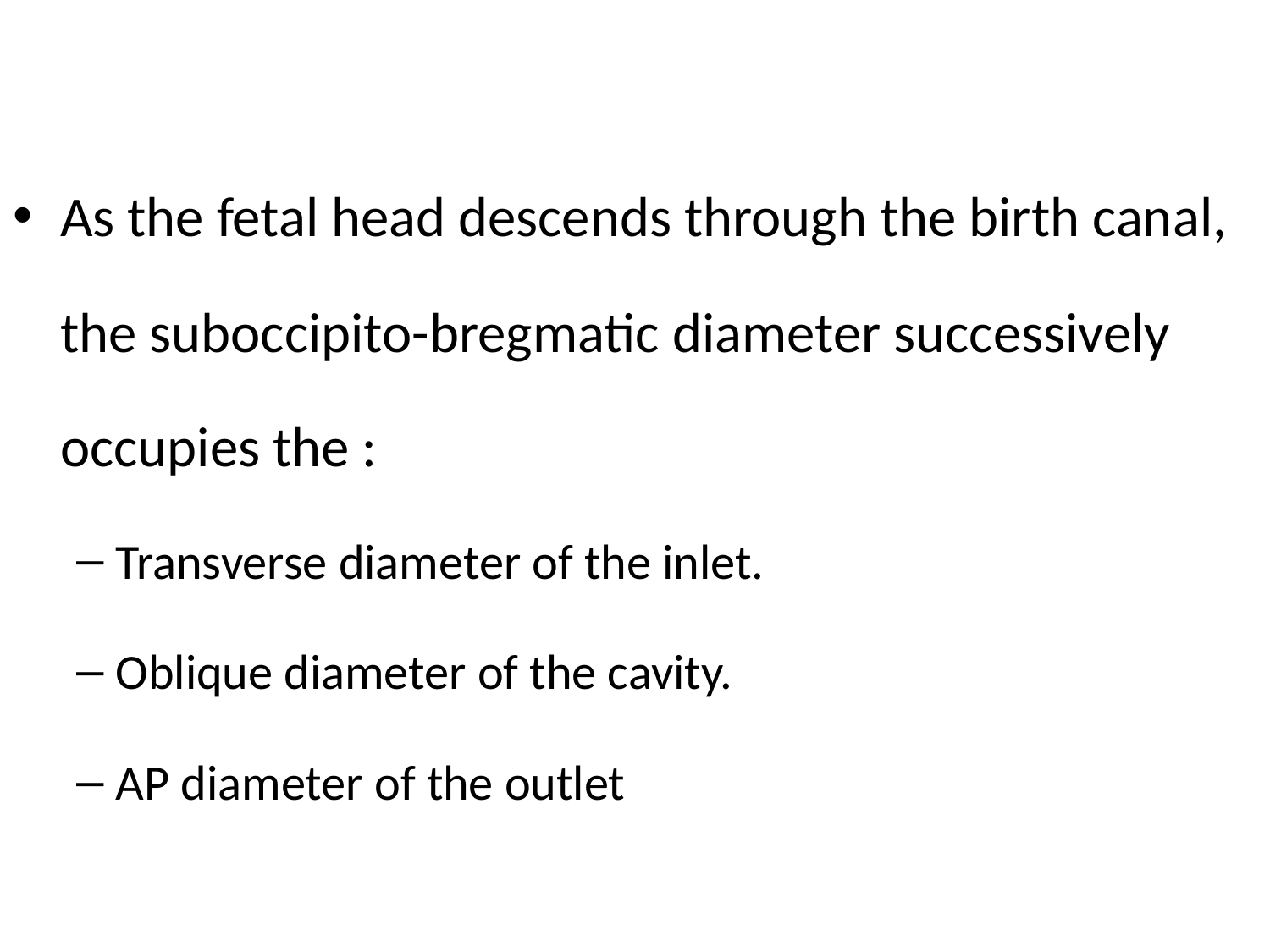

As the fetal head descends through the birth canal, the suboccipito-bregmatic diameter successively occupies the :
Transverse diameter of the inlet.
Oblique diameter of the cavity.
AP diameter of the outlet